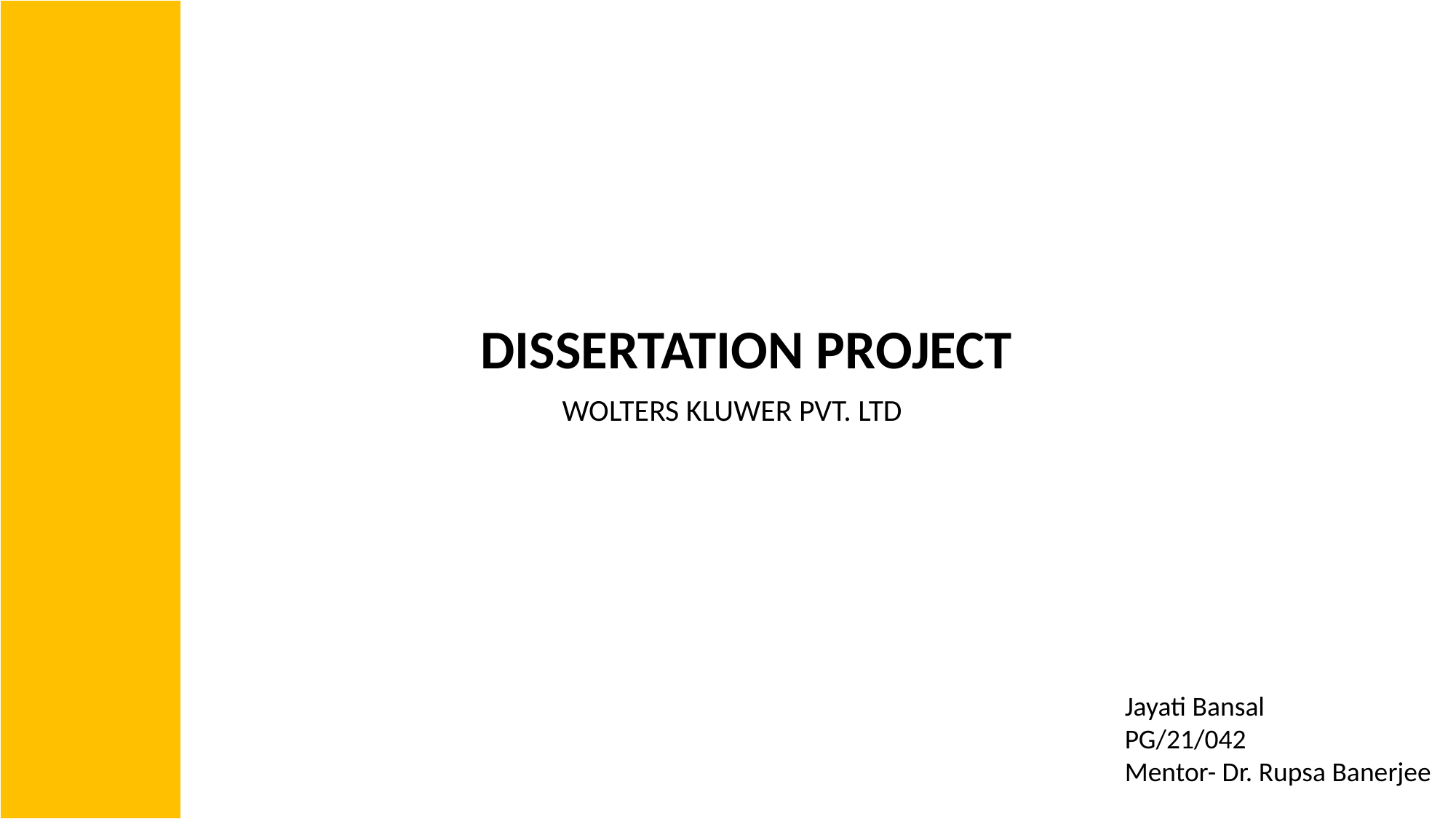

DISSERTATION PROJECT
WOLTERS KLUWER PVT. LTD
Jayati Bansal
PG/21/042
Mentor- Dr. Rupsa Banerjee